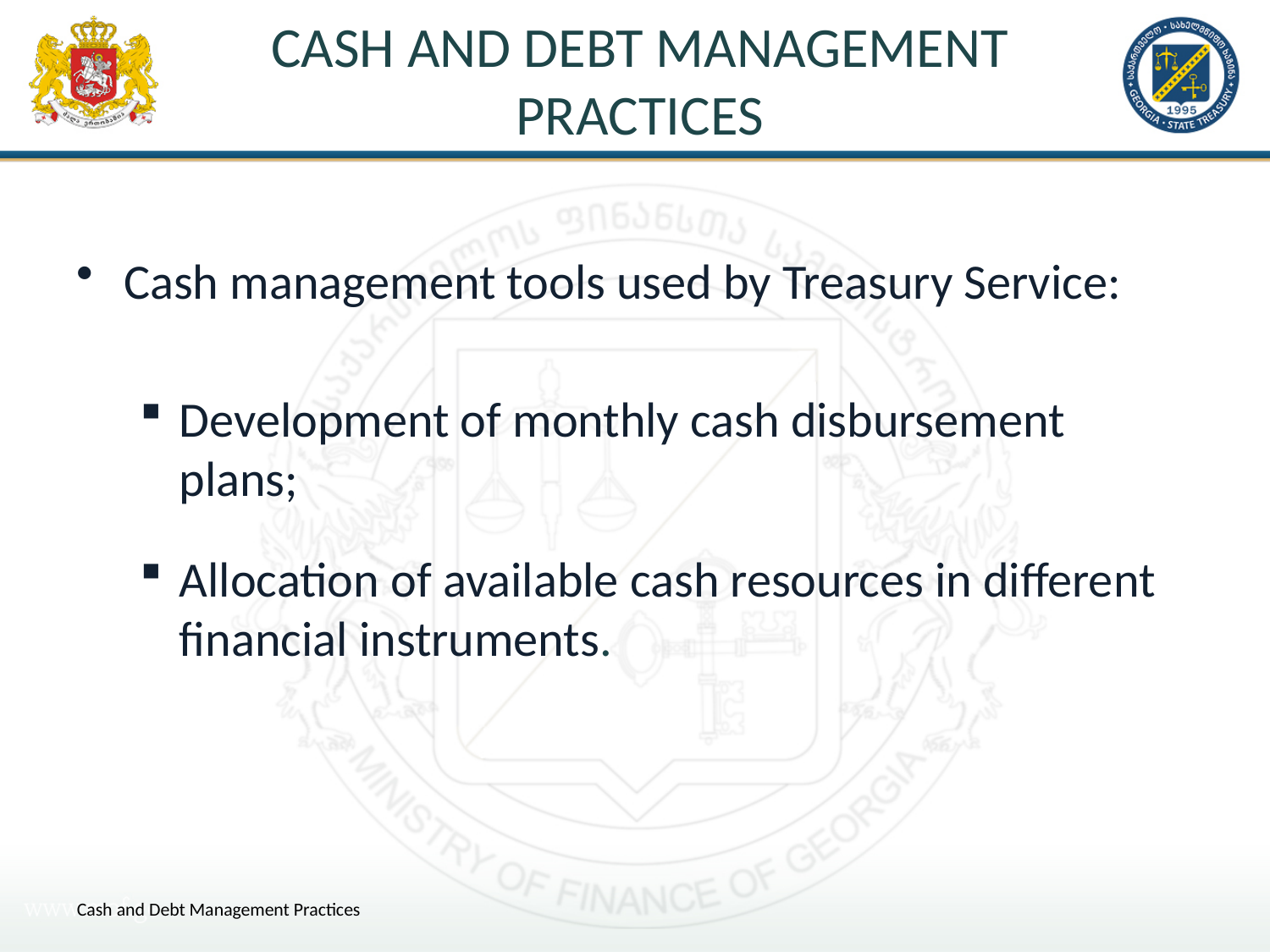

# Cash and Debt Management Practices
Cash management tools used by Treasury Service:

Development of monthly cash disbursement plans;
Allocation of available cash resources in different financial instruments.

Cash and Debt Management Practices